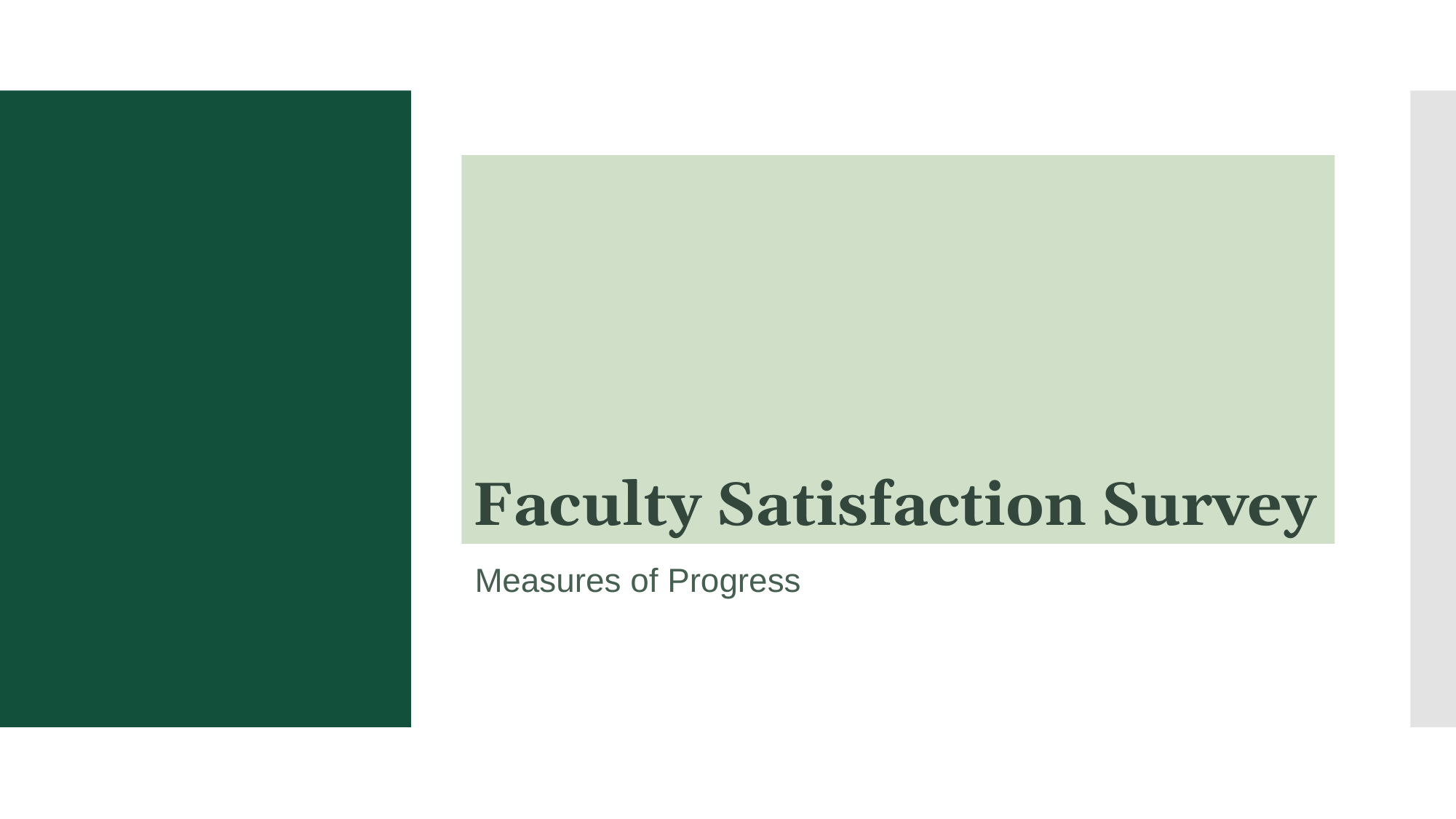

# Faculty Satisfaction Survey
Measures of Progress